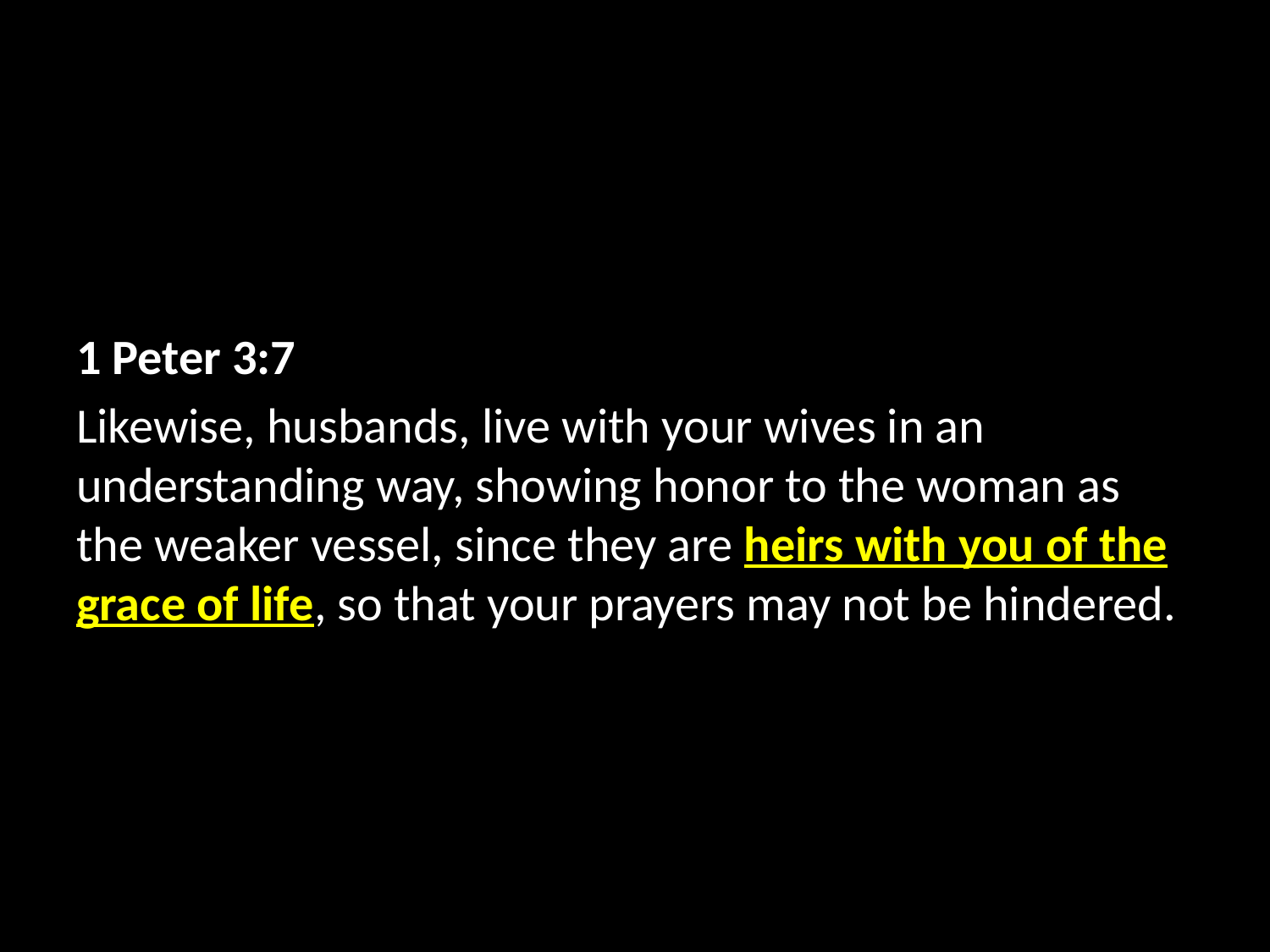

1 Peter 3:7
Likewise, husbands, live with your wives in an understanding way, showing honor to the woman as the weaker vessel, since they are heirs with you of the grace of life, so that your prayers may not be hindered.